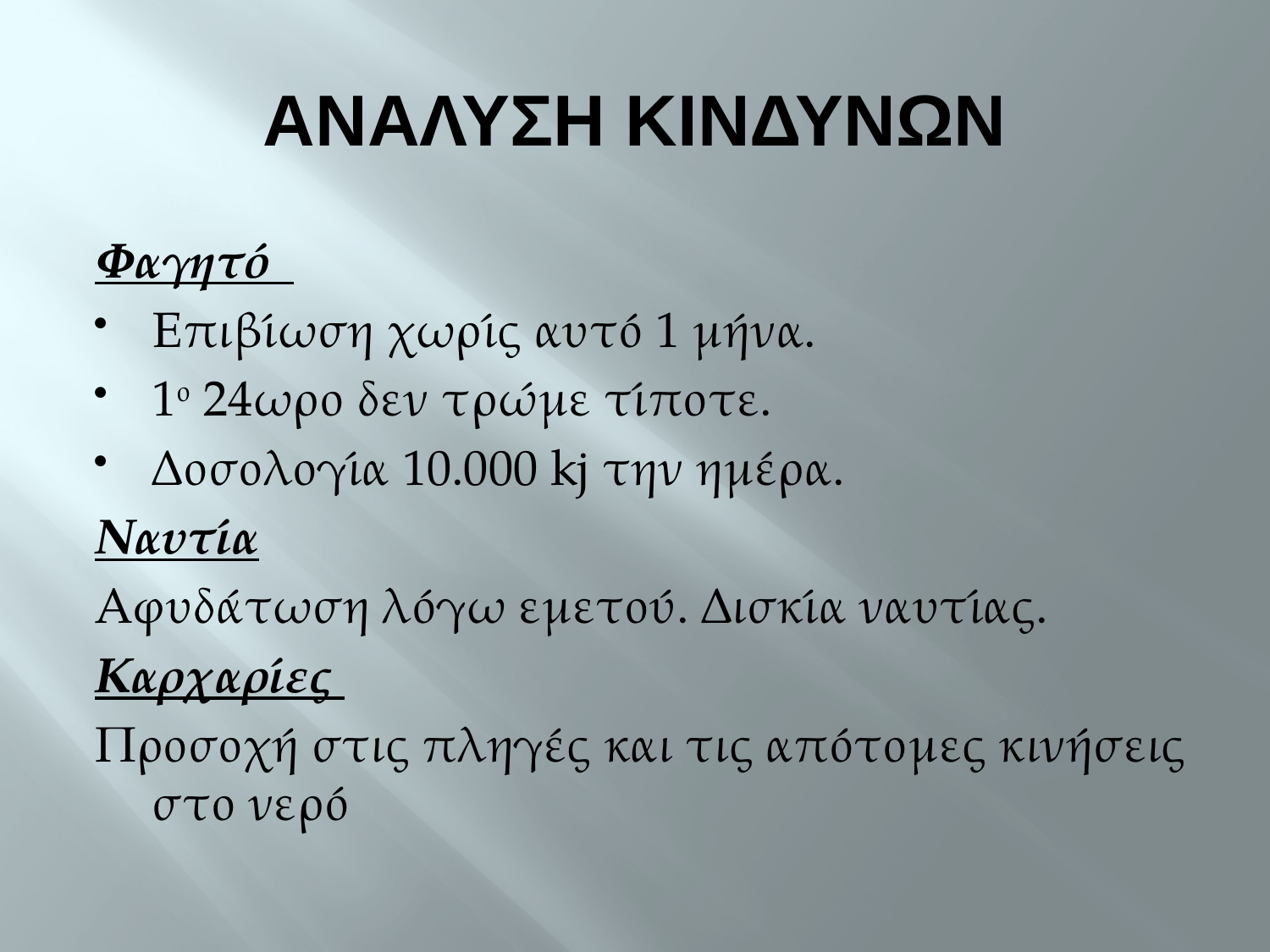

# ΑΝΑΛΥΣΗ ΚΙΝΔΥΝΩΝ
Φαγητό
Επιβίωση χωρίς αυτό 1 μήνα.
1ο 24ωρο δεν τρώμε τίποτε.
Δοσολογία 10.000 kj την ημέρα.
Ναυτία
Αφυδάτωση λόγω εμετού. Δισκία ναυτίας.
Καρχαρίες
Προσοχή στις πληγές και τις απότομες κινήσεις στο νερό